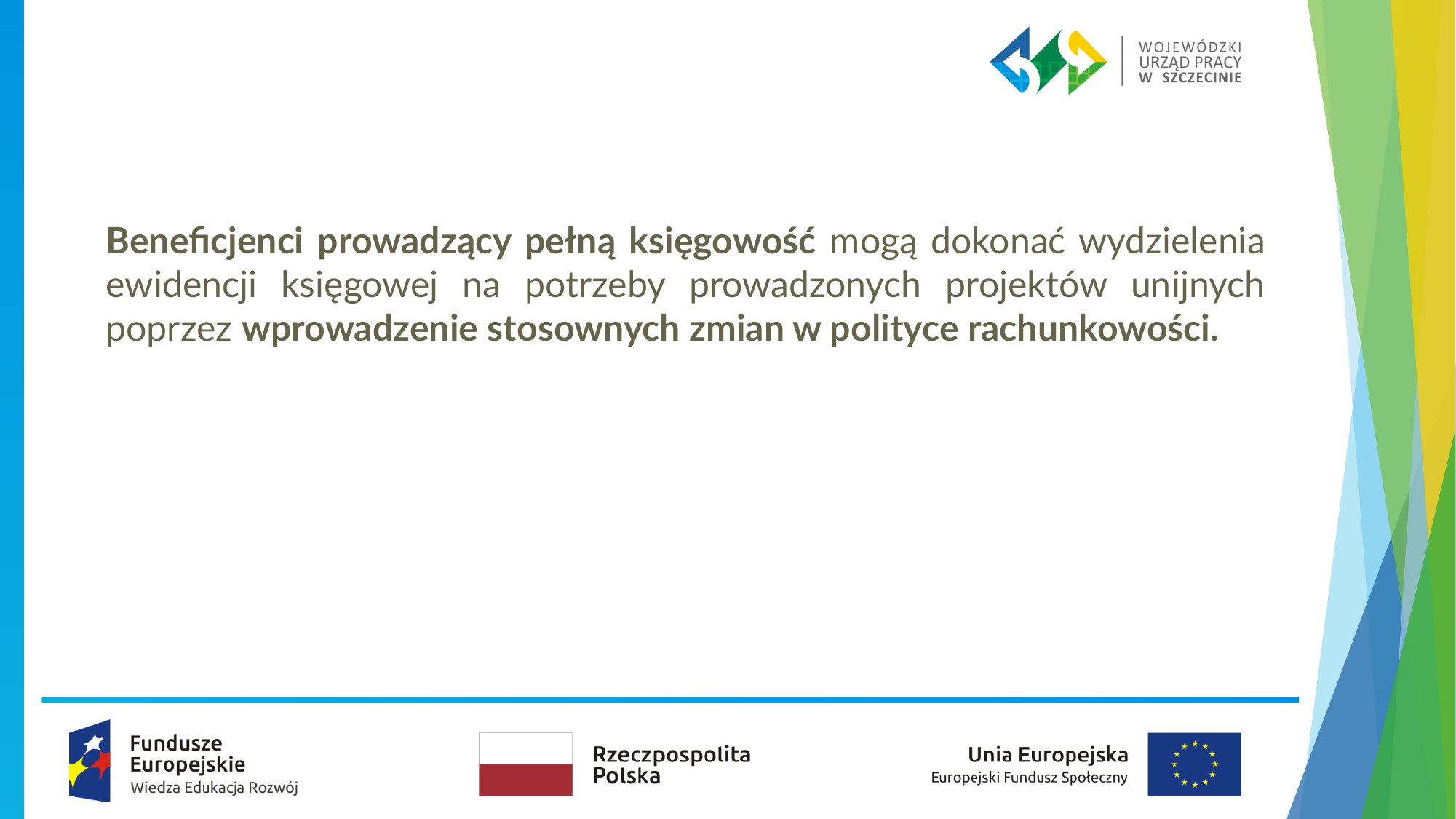

Beneficjenci prowadzący pełną księgowość mogą dokonać wydzielenia ewidencji księgowej na potrzeby prowadzonych projektów unijnych poprzez wprowadzenie stosownych zmian w polityce rachunkowości.